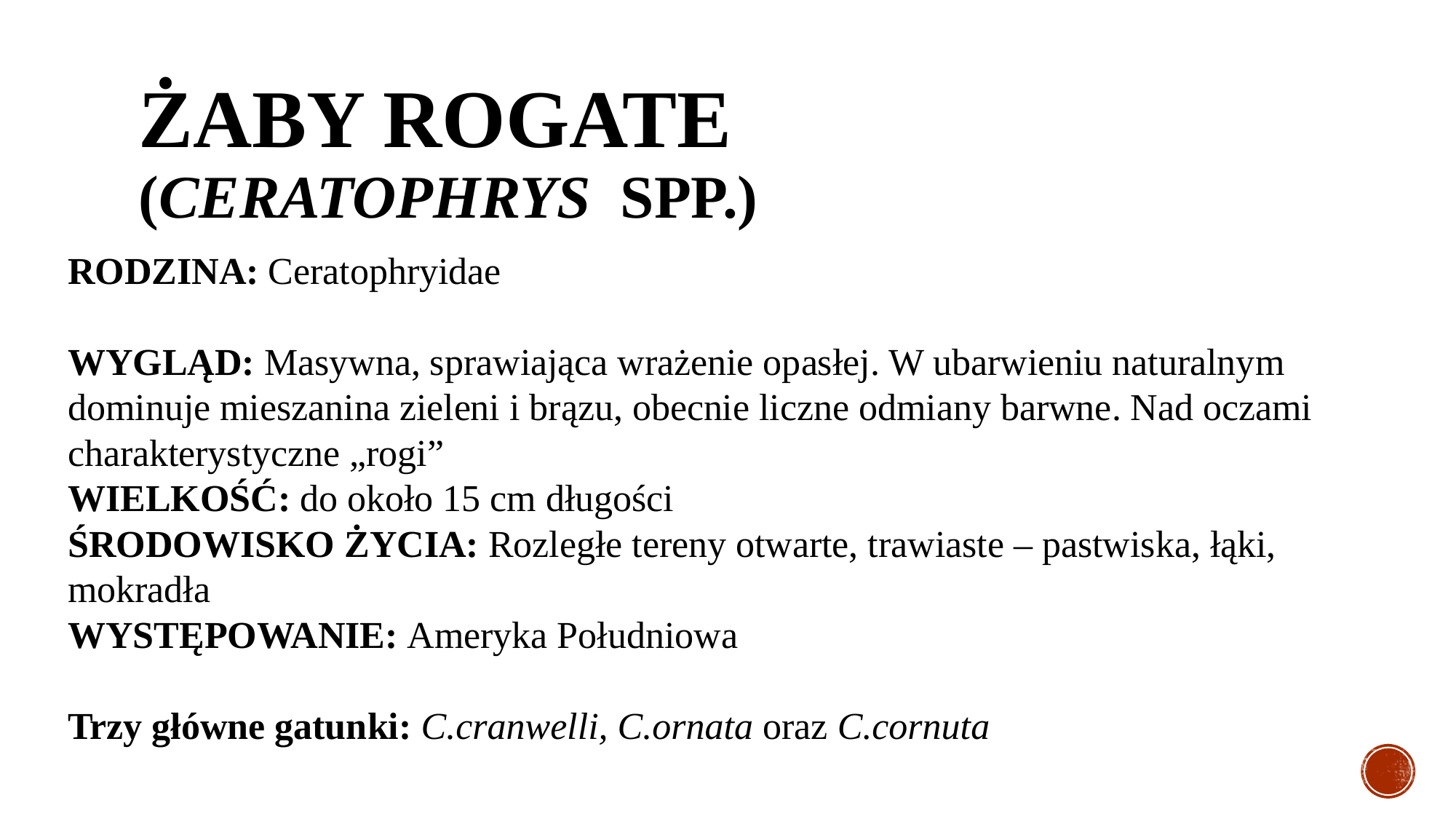

# Żaby rogate (Ceratophrys  spp.)
RODZINA: Ceratophryidae

WYGLĄD: Masywna, sprawiająca wrażenie opasłej. W ubarwieniu naturalnym dominuje mieszanina zieleni i brązu, obecnie liczne odmiany barwne. Nad oczami charakterystyczne „rogi”
WIELKOŚĆ: do około 15 cm długości
ŚRODOWISKO ŻYCIA: Rozległe tereny otwarte, trawiaste – pastwiska, łąki, mokradła
WYSTĘPOWANIE: Ameryka Południowa

Trzy główne gatunki: C.cranwelli, C.ornata oraz C.cornuta